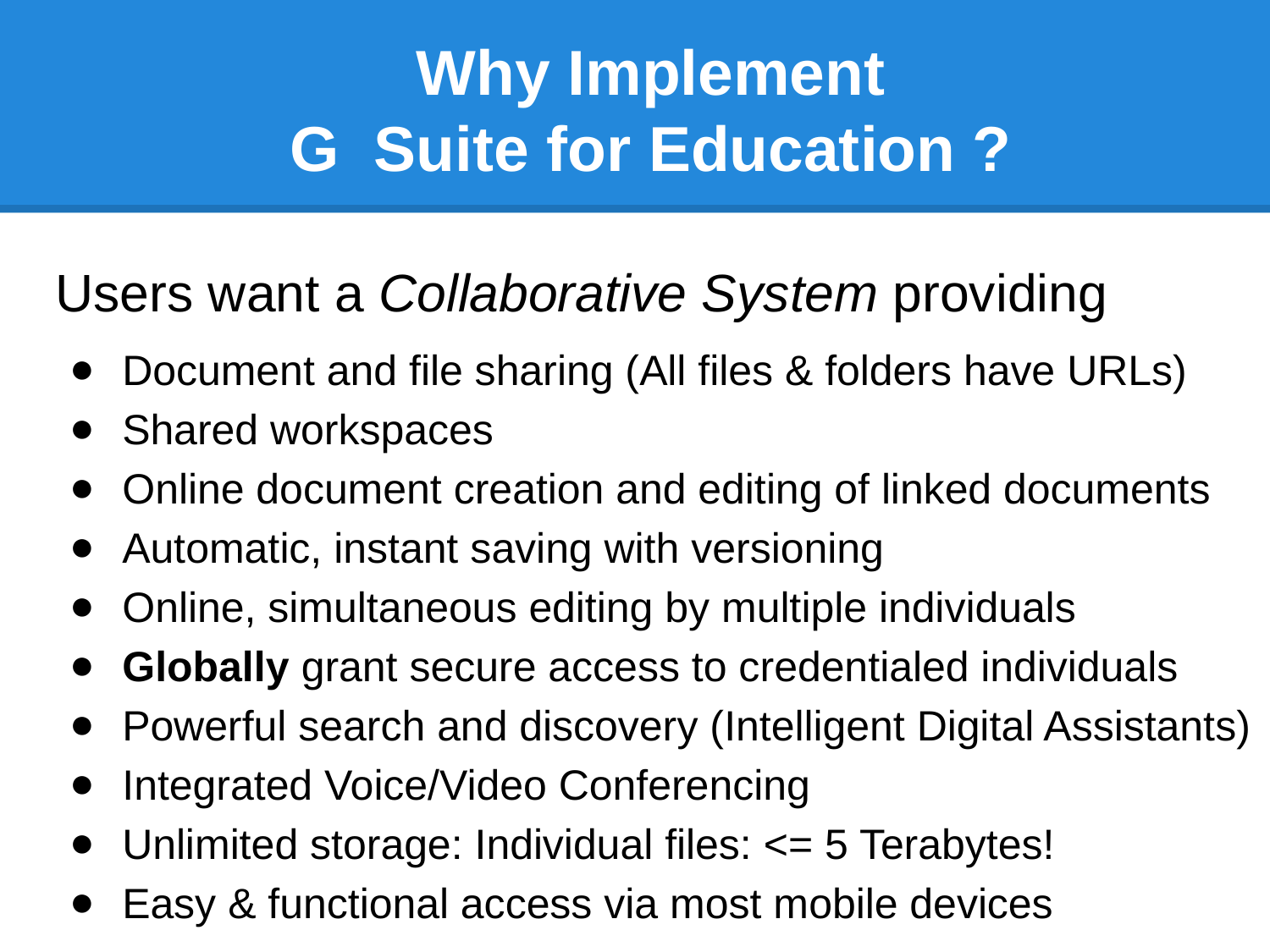

# Why Implement
G  Suite for Education ?
Users want a Collaborative System providing
Document and file sharing (All files & folders have URLs)
Shared workspaces
Online document creation and editing of linked documents
Automatic, instant saving with versioning
Online, simultaneous editing by multiple individuals
Globally grant secure access to credentialed individuals
Powerful search and discovery (Intelligent Digital Assistants)
Integrated Voice/Video Conferencing
Unlimited storage: Individual files: <= 5 Terabytes!
Easy & functional access via most mobile devices